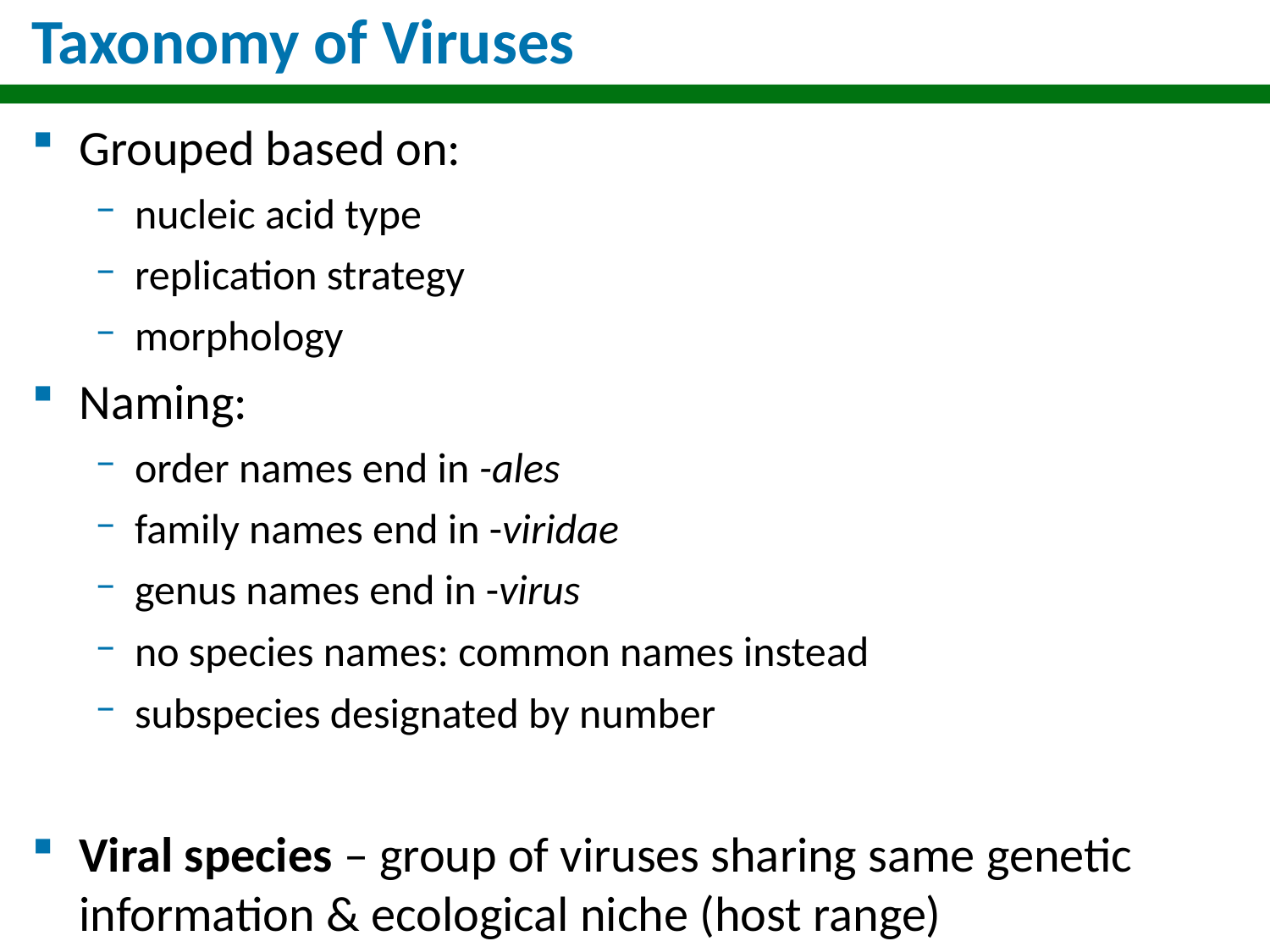

# Taxonomy of Viruses
Grouped based on:
nucleic acid type
replication strategy
morphology
Naming:
order names end in -ales
family names end in -viridae
genus names end in -virus
no species names: common names instead
subspecies designated by number

Viral species – group of viruses sharing same genetic information & ecological niche (host range)